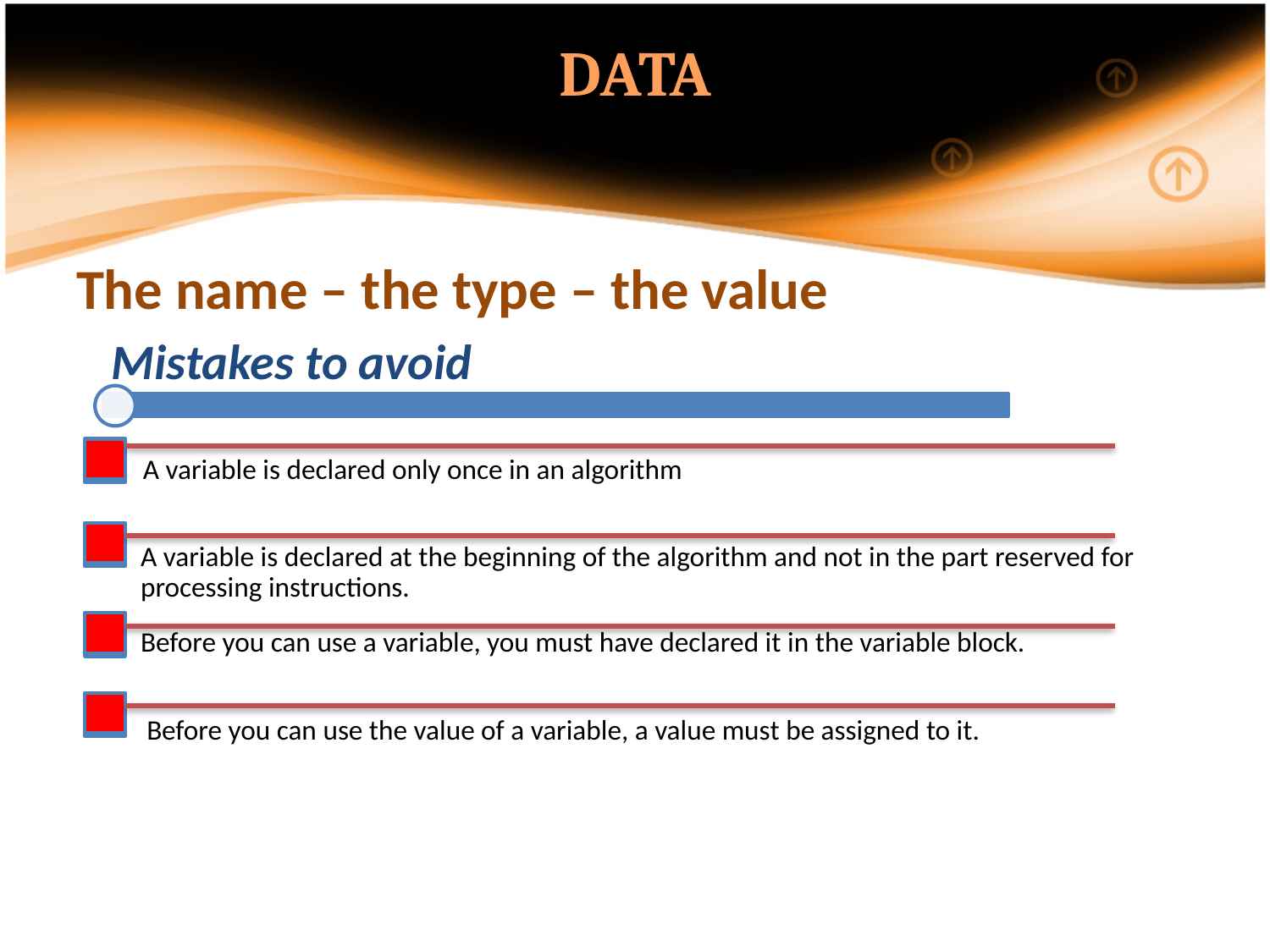

DATA
The name – the type – the value
Mistakes to avoid
A variable is declared only once in an algorithm
A variable is declared at the beginning of the algorithm and not in the part reserved for processing instructions.
Before you can use a variable, you must have declared it in the variable block.
Before you can use the value of a variable, a value must be assigned to it.